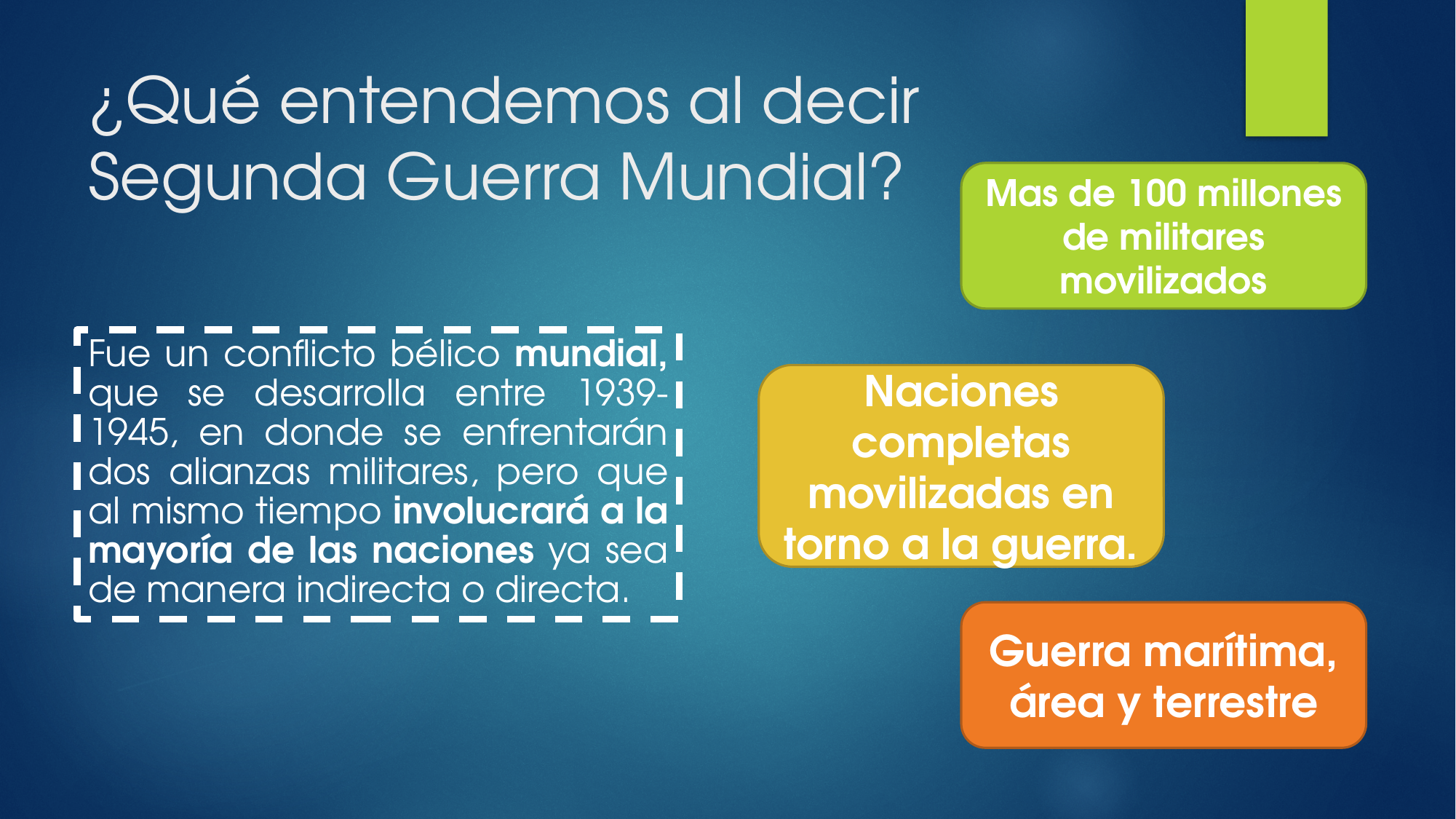

# ¿Qué entendemos al decir Segunda Guerra Mundial?
Mas de 100 millones de militares movilizados
Fue un conflicto bélico mundial, que se desarrolla entre 1939-1945, en donde se enfrentarán dos alianzas militares, pero que al mismo tiempo involucrará a la mayoría de las naciones ya sea de manera indirecta o directa.
Naciones completas movilizadas en torno a la guerra.
Guerra marítima, área y terrestre